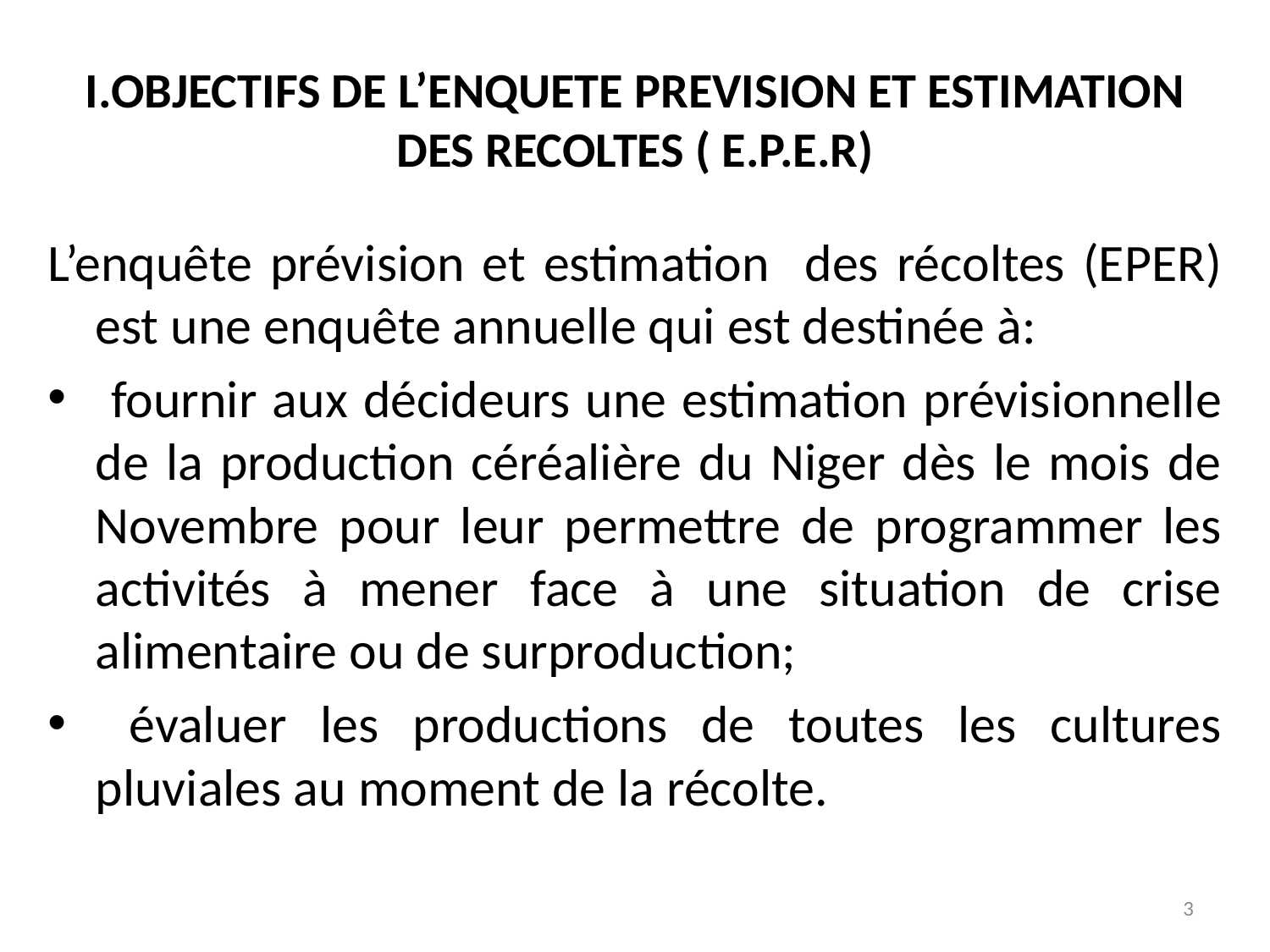

# I.OBJECTIFS DE L’ENQUETE PREVISION ET ESTIMATION DES RECOLTES ( E.P.E.R)
L’enquête prévision et estimation  des récoltes (EPER) est une enquête annuelle qui est destinée à:
 fournir aux décideurs une estimation prévisionnelle de la production céréalière du Niger dès le mois de Novembre pour leur permettre de programmer les activités à mener face à une situation de crise alimentaire ou de surproduction;
 évaluer les productions de toutes les cultures pluviales au moment de la récolte.

3